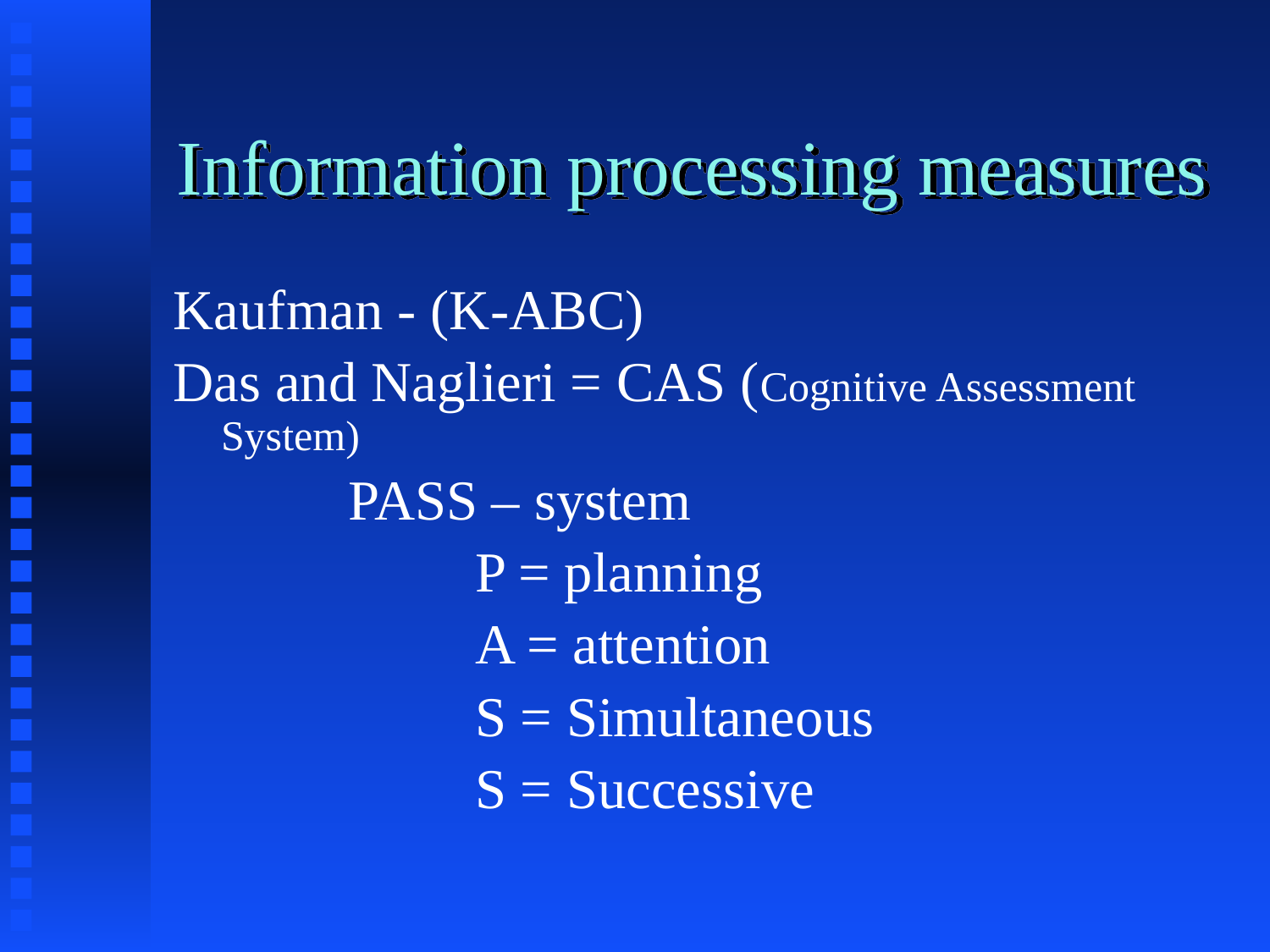

# Information processing measures
Kaufman - (K-ABC)
Das and Naglieri = CAS (Cognitive Assessment System)
	 	PASS – system
			P = planning
			A = attention
			S = Simultaneous
			S = Successive